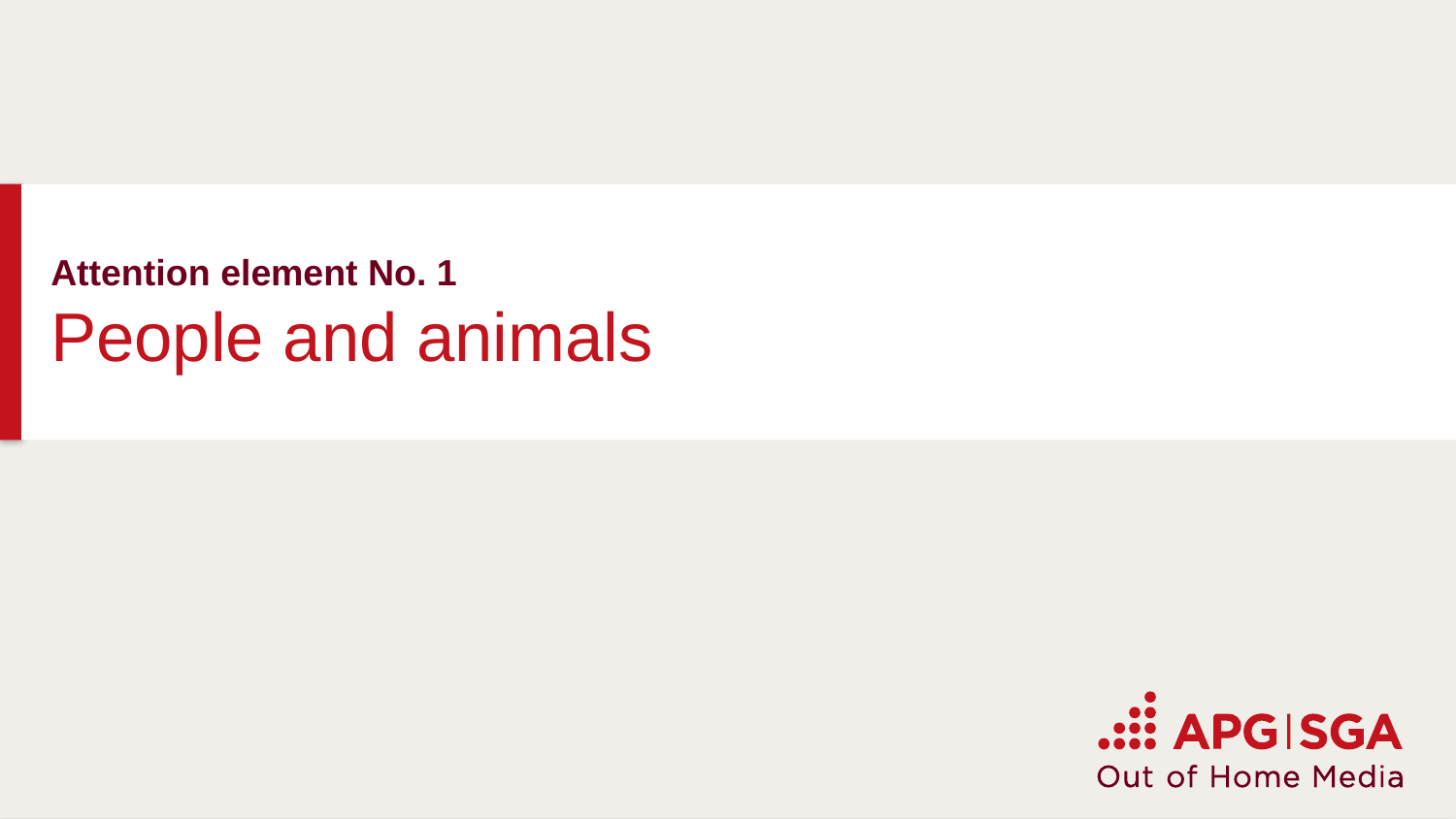

# Attention element No. 1 People and animals